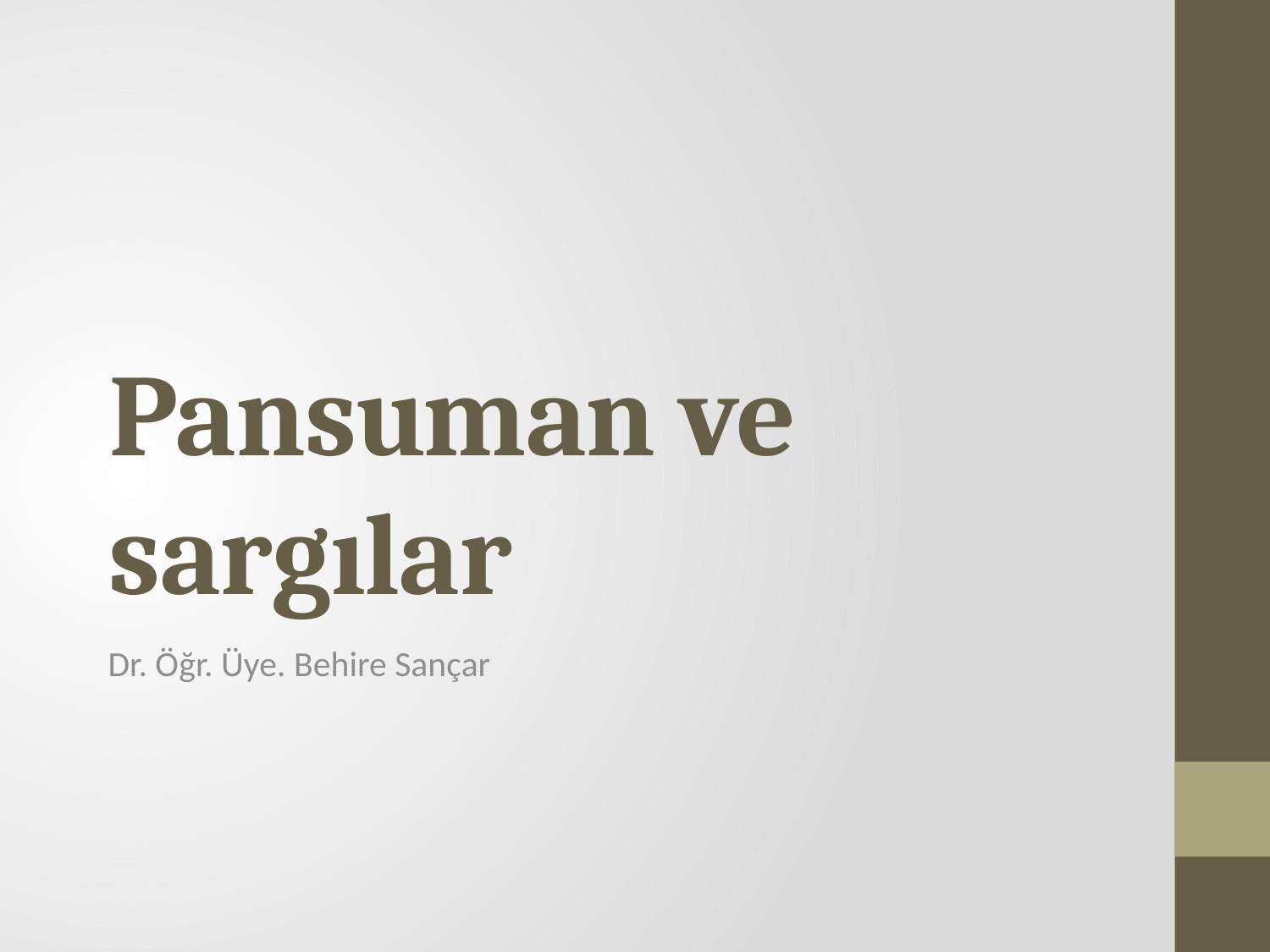

# Pansuman ve sargılar
Dr. Öğr. Üye. Behire Sançar